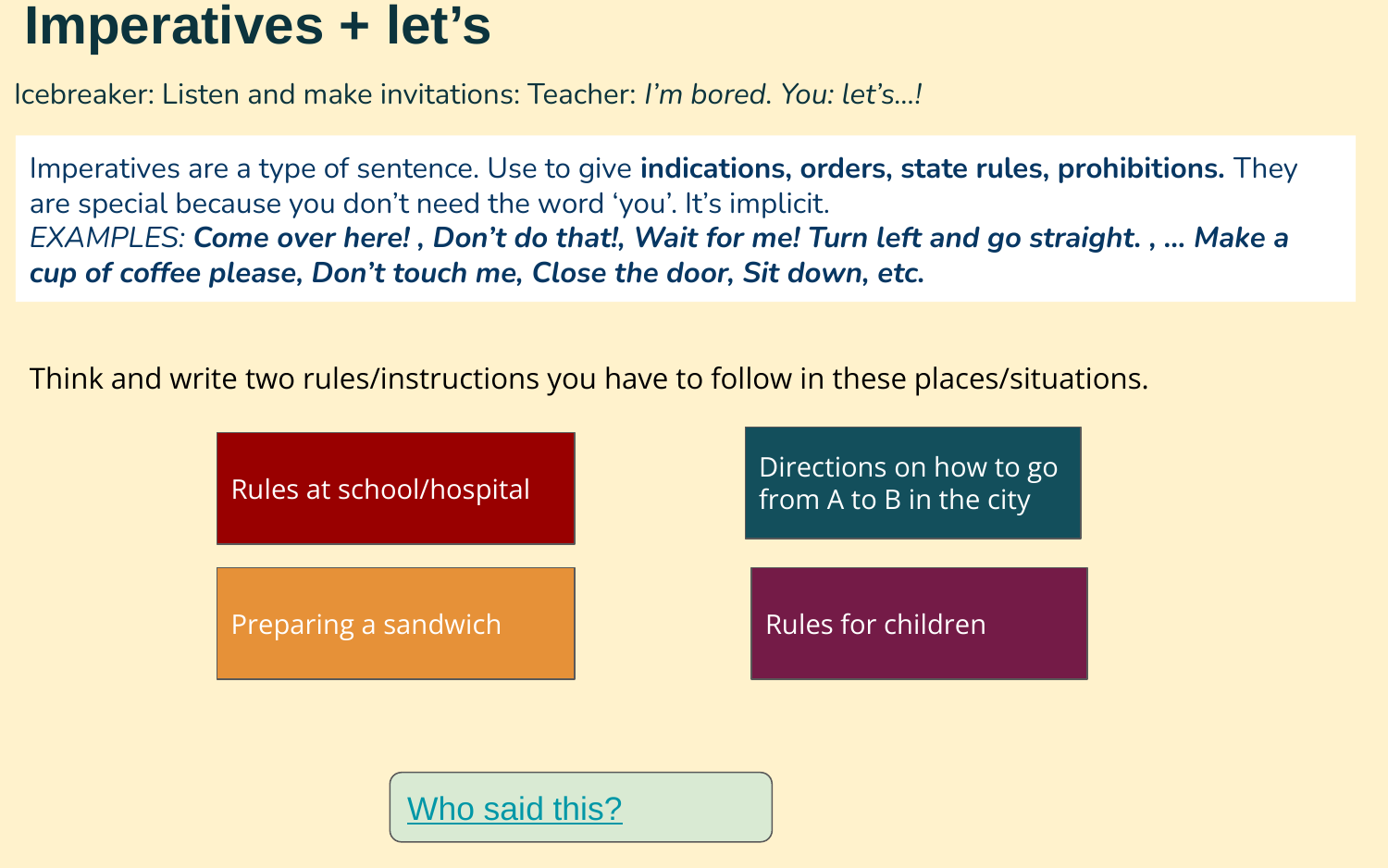

# Imperatives + let’s
Icebreaker: Listen and make invitations: Teacher: I’m bored. You: let’s…!
Imperatives are a type of sentence. Use to give indications, orders, state rules, prohibitions. They are special because you don’t need the word ‘you’. It’s implicit.
EXAMPLES: Come over here! , Don’t do that!, Wait for me! Turn left and go straight. , … Make a cup of coffee please, Don’t touch me, Close the door, Sit down, etc.
Think and write two rules/instructions you have to follow in these places/situations.
Directions on how to go from A to B in the city
Rules at school/hospital
Preparing a sandwich
Rules for children
Who said this?